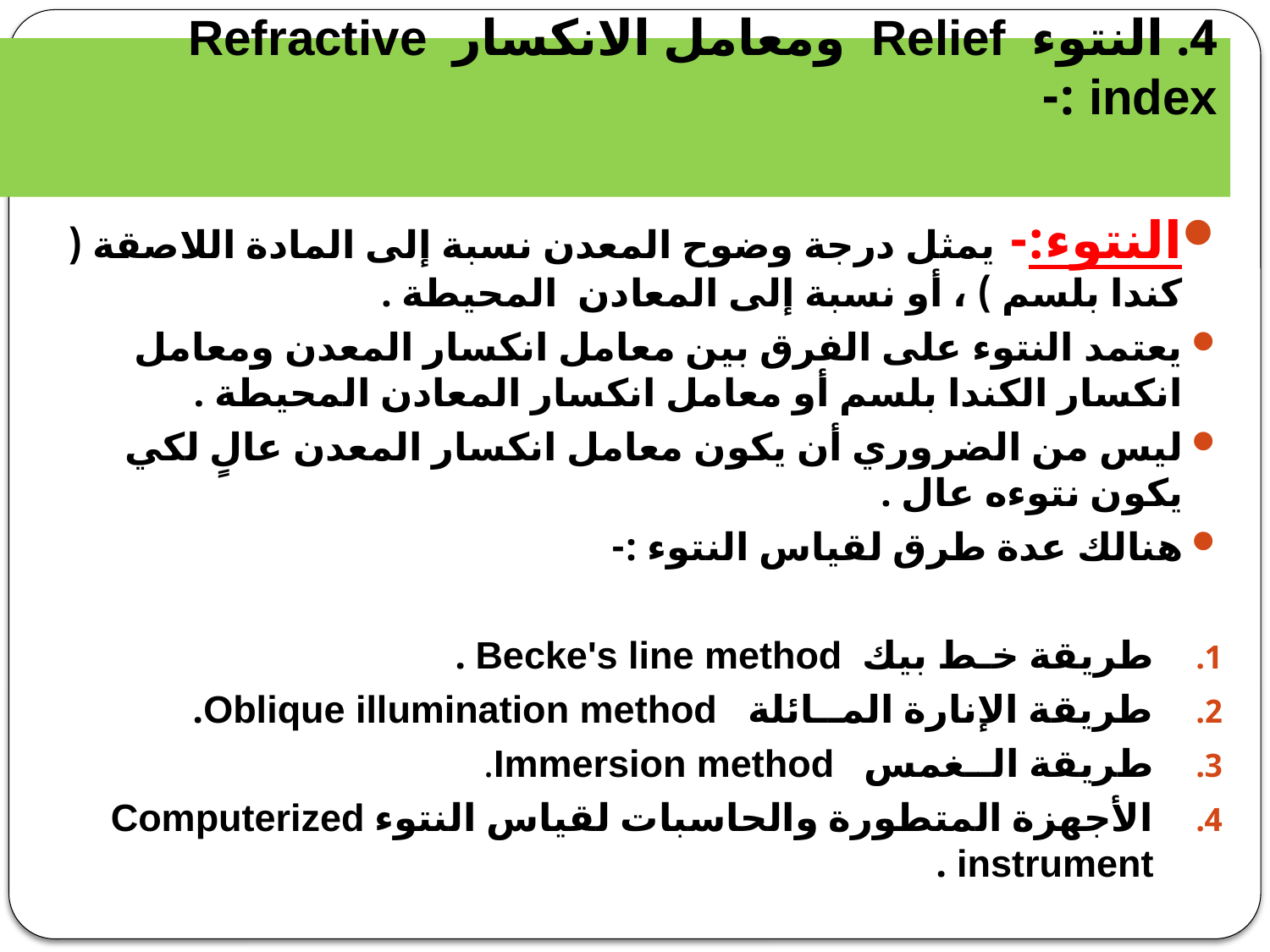

# 4. النتوء  Relief  ومعامل الانكسار  Refractive index :-
النتوء:- يمثل درجة وضوح المعدن نسبة إلى المادة اللاصقة ( كندا بلسم ) ، أو نسبة إلى المعادن  المحيطة .
يعتمد النتوء على الفرق بين معامل انكسار المعدن ومعامل انكسار الكندا بلسم أو معامل انكسار المعادن المحيطة .
ليس من الضروري أن يكون معامل انكسار المعدن عالٍ لكي يكون نتوءه عال .
هنالك عدة طرق لقياس النتوء :-

طريقة خـط بيك  Becke's line method .
طريقة الإنارة المــائلة   Oblique illumination method.
طريقة الــغمس   Immersion method.
الأجهزة المتطورة والحاسبات لقياس النتوء Computerized instrument .